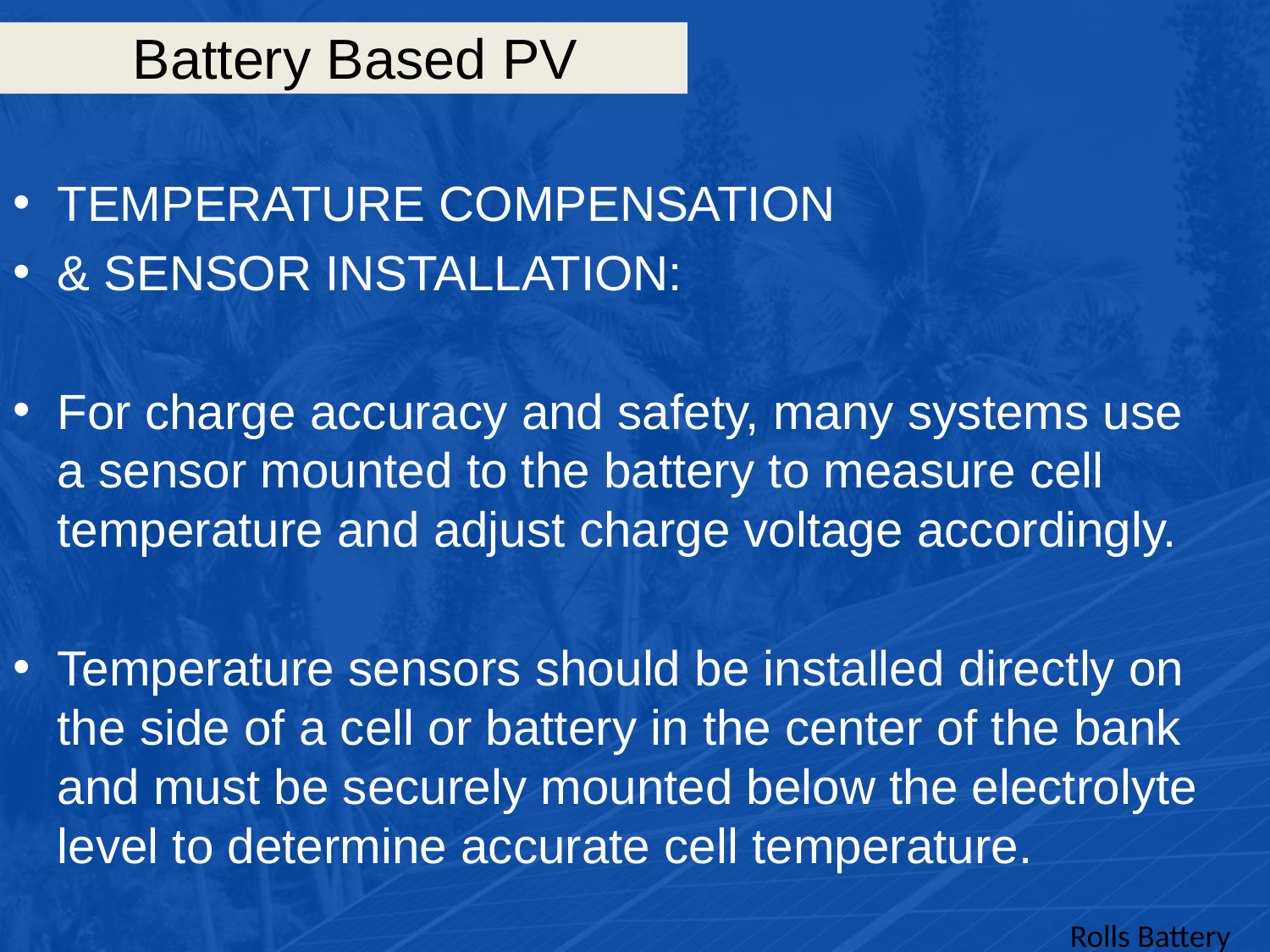

# Battery Based PV
TEMPERATURE COMPENSATION
& SENSOR INSTALLATION:

For charge accuracy and safety, many systems use a sensor mounted to the battery to measure cell temperature and adjust charge voltage accordingly.

Temperature sensors should be installed directly on the side of a cell or battery in the center of the bank and must be securely mounted below the electrolyte level to determine accurate cell temperature.
Rolls Battery